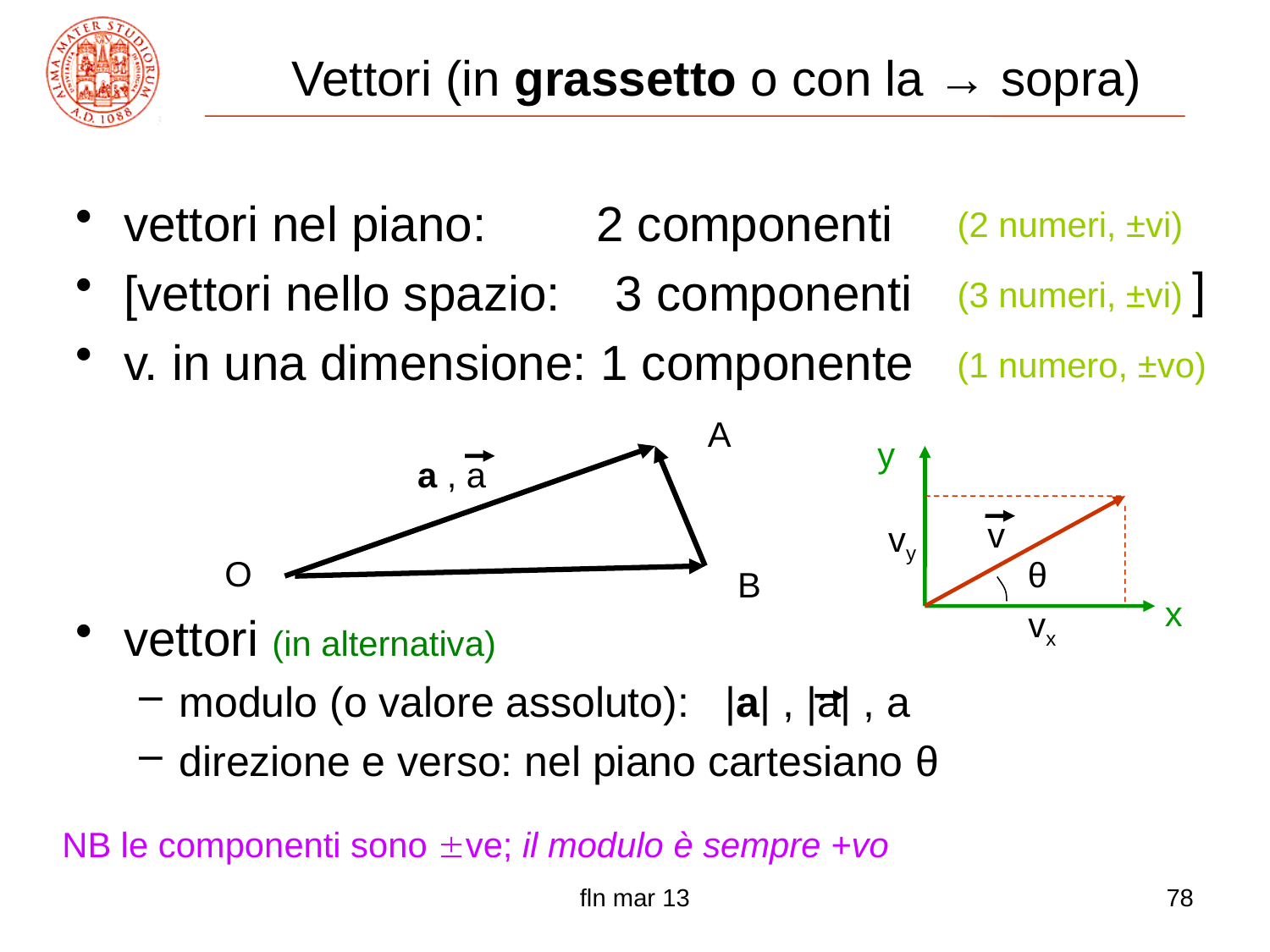

Vettori (in grassetto o con la → sopra)
vettori nel piano:        2 componenti
[vettori nello spazio:    3 componenti
v. in una dimensione: 1 componente

vettori (in alternativa)
modulo (o valore assoluto):   |a| , |a| , a
direzione e verso: nel piano cartesiano θ
(2 numeri, ±vi)
(3 numeri, ±vi) ]
(1 numero, ±vo)
A
y

a , a

v

vy

O
θ
B

x
vx

NB le componenti sono ±ve; il modulo è sempre +vo
fln mar 13
78